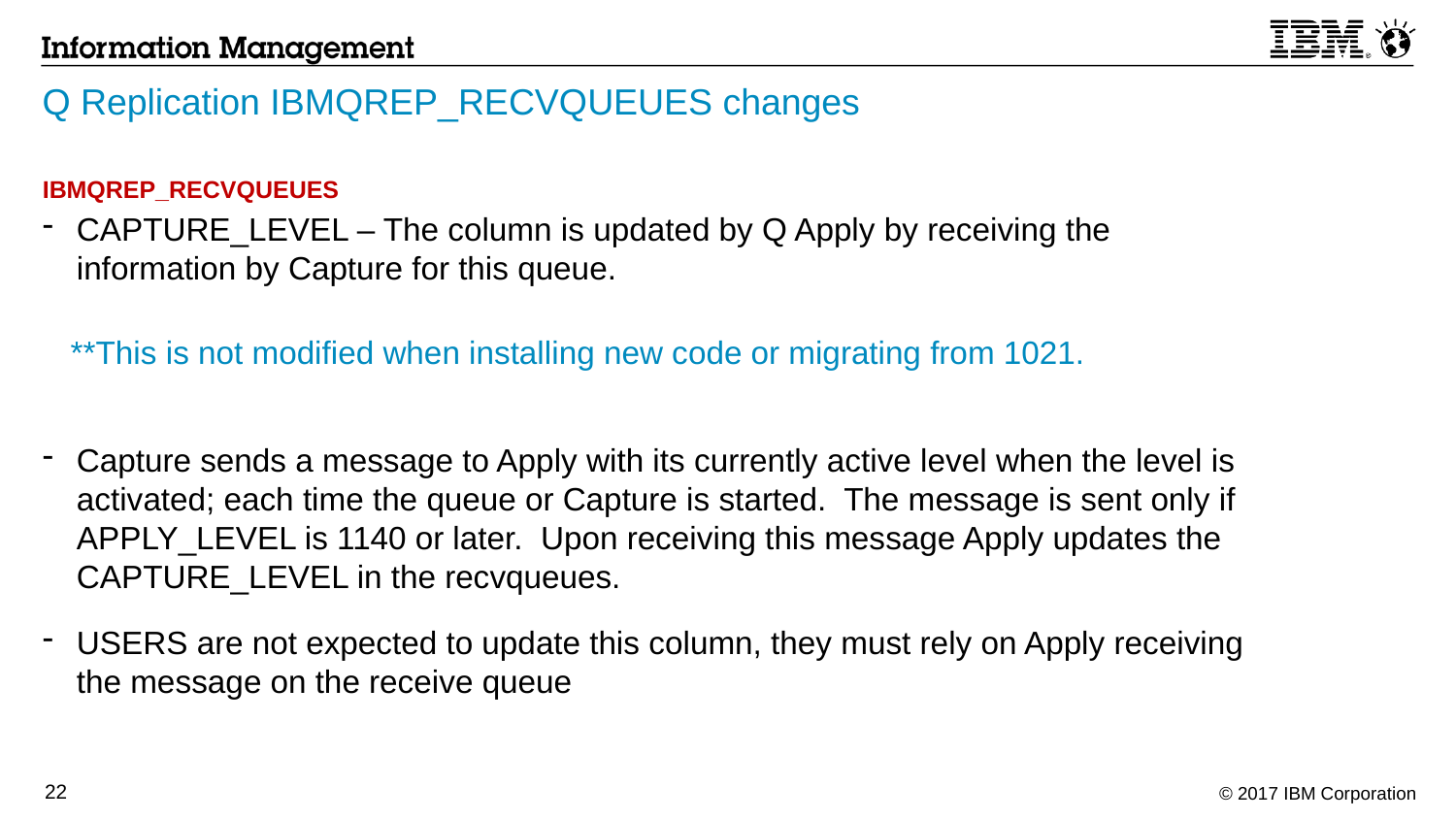

# Q Replication IBMQREP_RECVQUEUES changes
IBMQREP_RECVQUEUES
CAPTURE_LEVEL – The column is updated by Q Apply by receiving the information by Capture for this queue.
	**This is not modified when installing new code or migrating from 1021.

Capture sends a message to Apply with its currently active level when the level is activated; each time the queue or Capture is started.  The message is sent only if APPLY_LEVEL is 1140 or later.  Upon receiving this message Apply updates the CAPTURE_LEVEL in the recvqueues.
USERS are not expected to update this column, they must rely on Apply receiving the message on the receive queue